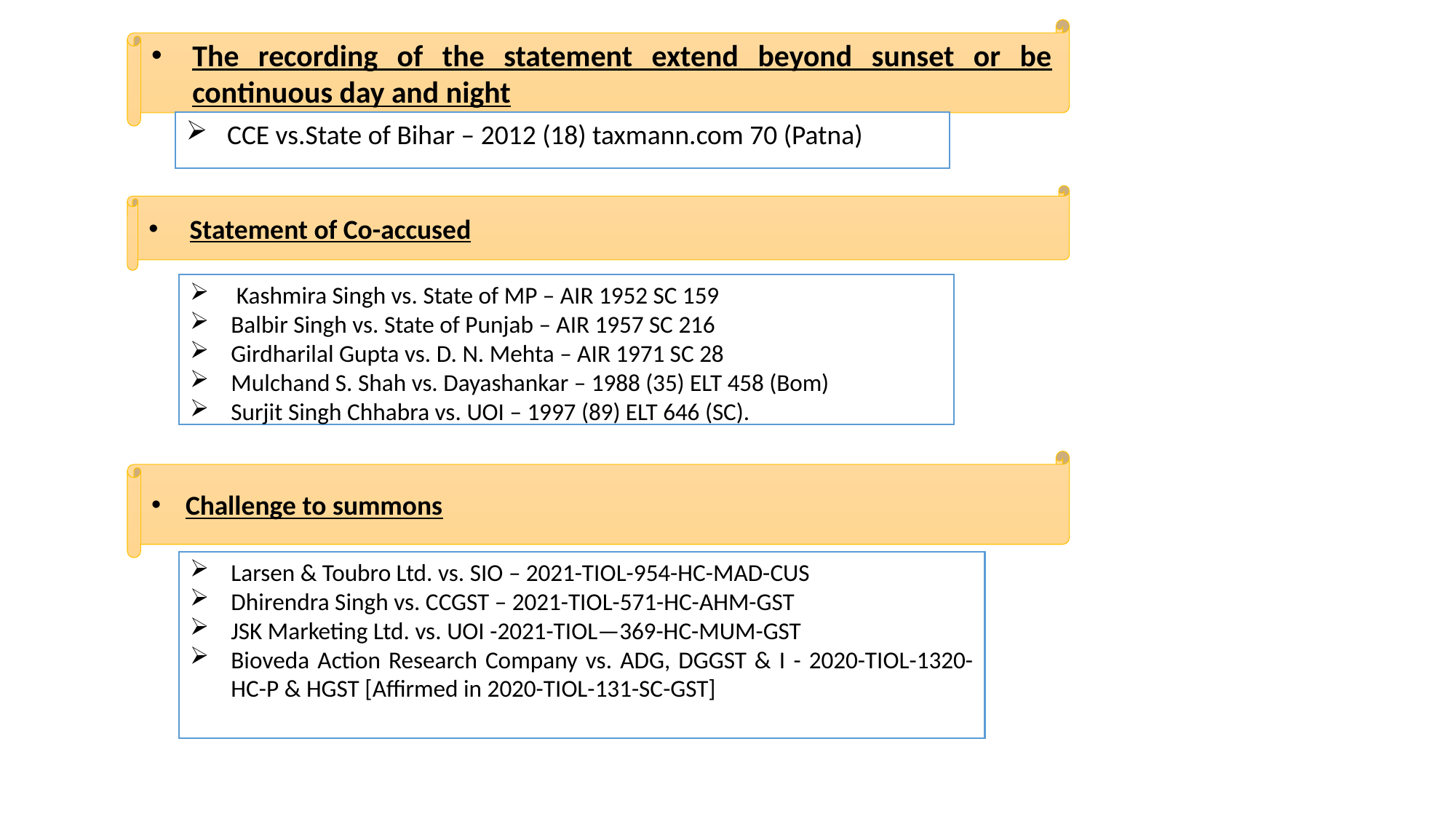

The recording of the statement extend beyond sunset or be continuous day and night
CCE vs.State of Bihar – 2012 (18) taxmann.com 70 (Patna)
Statement of Co-accused
 Kashmira Singh vs. State of MP – AIR 1952 SC 159
Balbir Singh vs. State of Punjab – AIR 1957 SC 216
Girdharilal Gupta vs. D. N. Mehta – AIR 1971 SC 28
Mulchand S. Shah vs. Dayashankar – 1988 (35) ELT 458 (Bom)
Surjit Singh Chhabra vs. UOI – 1997 (89) ELT 646 (SC).
Challenge to summons
Larsen & Toubro Ltd. vs. SIO – 2021-TIOL-954-HC-MAD-CUS
Dhirendra Singh vs. CCGST – 2021-TIOL-571-HC-AHM-GST
JSK Marketing Ltd. vs. UOI -2021-TIOL—369-HC-MUM-GST
Bioveda Action Research Company vs. ADG, DGGST & I - 2020-TIOL-1320-HC-P & HGST [Affirmed in 2020-TIOL-131-SC-GST]